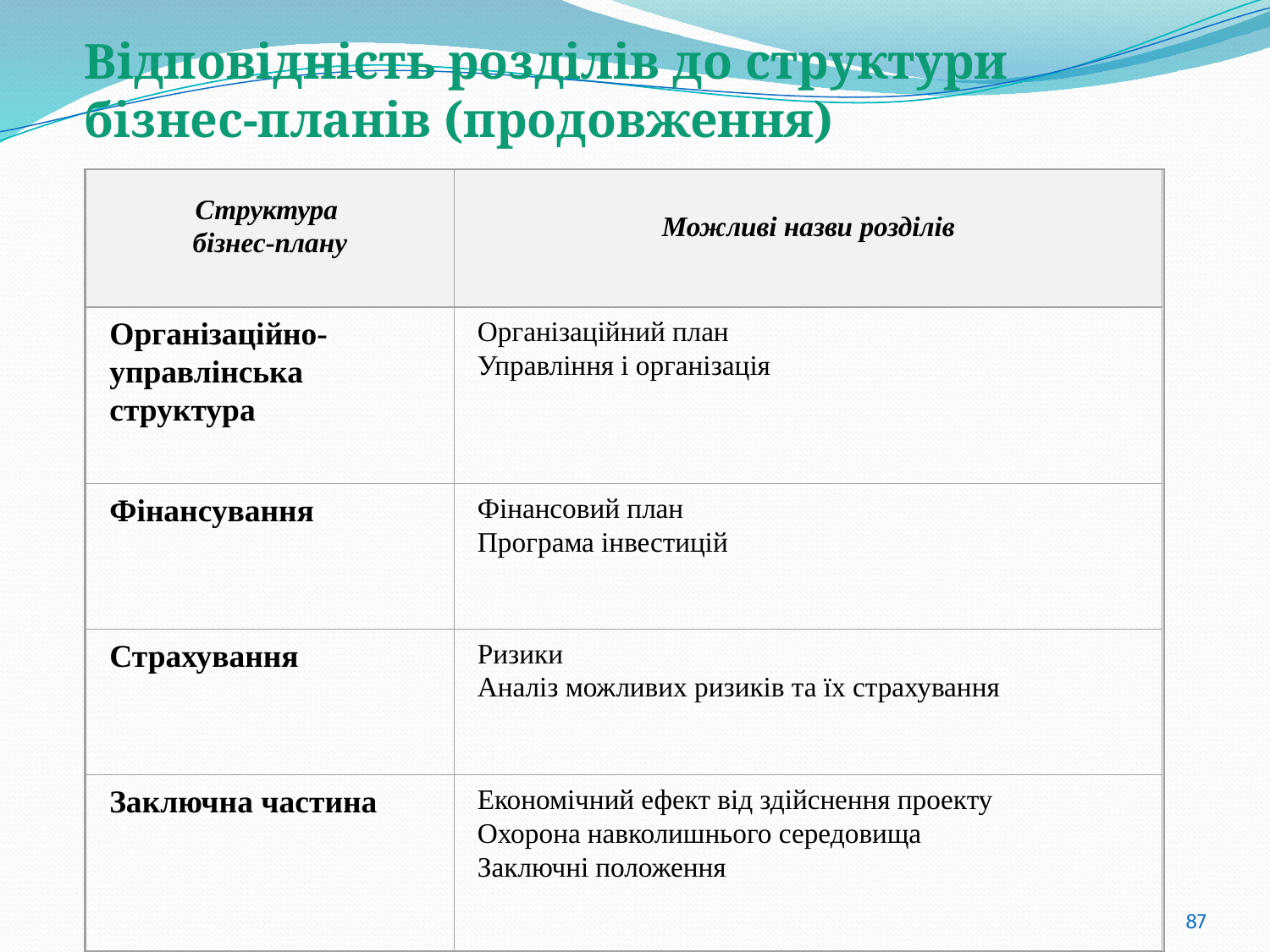

# Відповідність розділів до структури бізнес-планів (продовження)

Структура
бізнес-плану

Можливі назви розділів

Організаційно-управлінська структура

Організаційний план
Управління і організація

Фінансування

Фінансовий план
Програма інвестицій

Страхування

Ризики
Аналіз можливих ризиків та їх страхування

Заключна частина

Економічний ефект від здійснення проекту
Охорона навколишнього середовища
Заключні положення

87